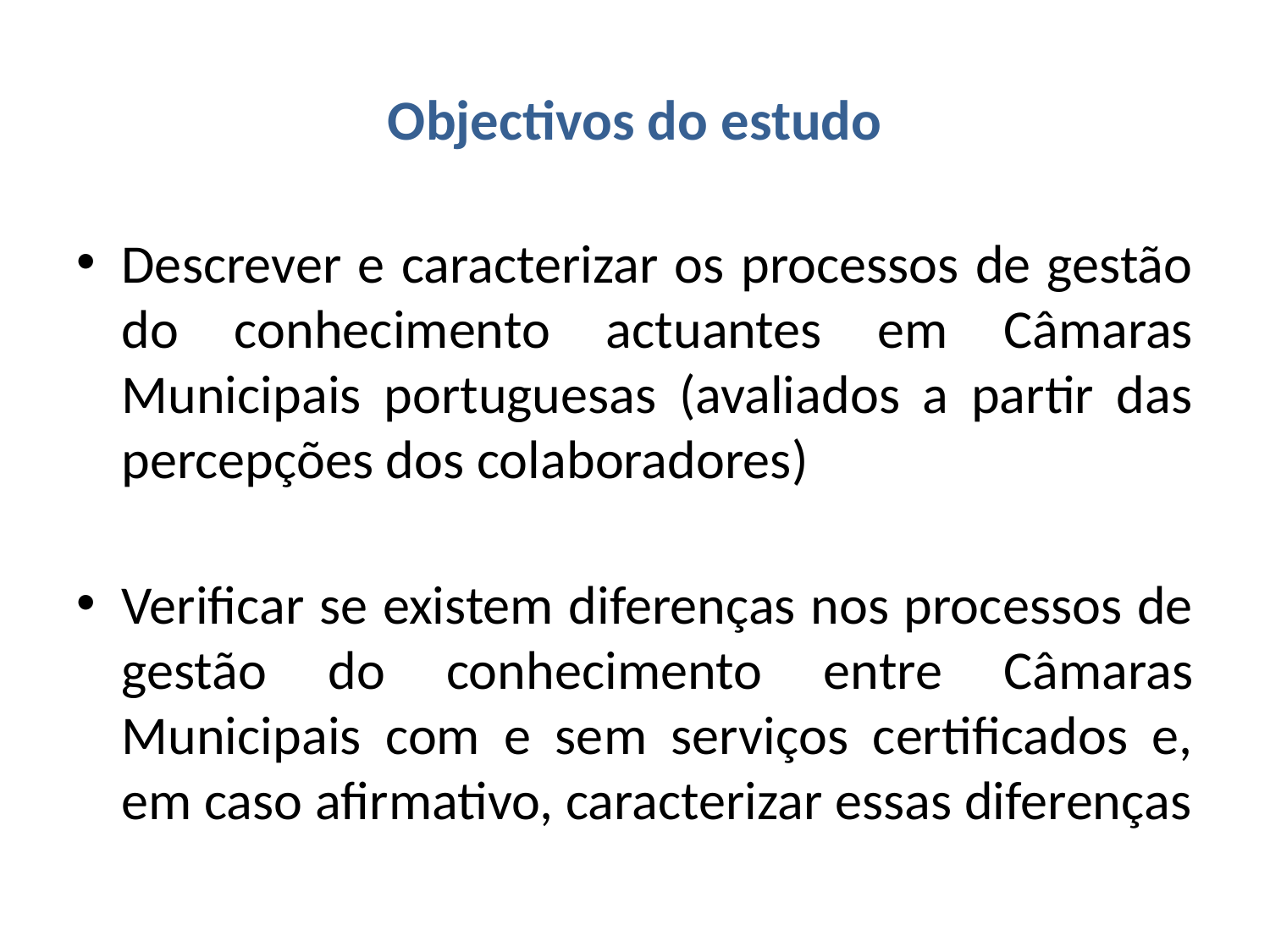

# Objectivos do estudo
Descrever e caracterizar os processos de gestão do conhecimento actuantes em Câmaras Municipais portuguesas (avaliados a partir das percepções dos colaboradores)

Verificar se existem diferenças nos processos de gestão do conhecimento entre Câmaras Municipais com e sem serviços certificados e, em caso afirmativo, caracterizar essas diferenças